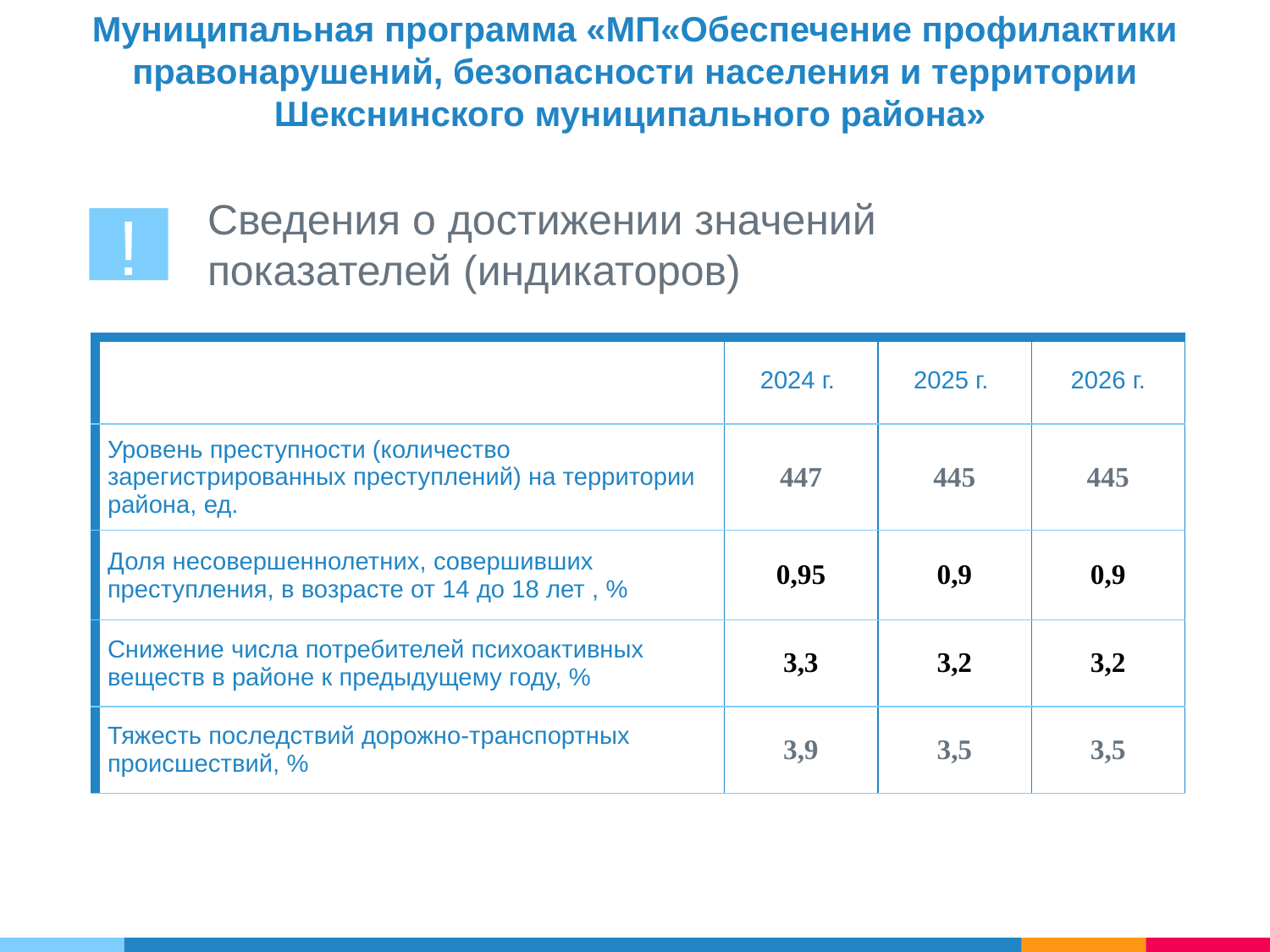

Муниципальная программа «МП«Обеспечение профилактики правонарушений, безопасности населения и территории Шекснинского муниципального района»
Сведения о достижении значений показателей (индикаторов)
!
|  | 2024 г. | 2025 г. | 2026 г. |
| --- | --- | --- | --- |
| Уровень преступности (количество зарегистрированных преступлений) на территории района, ед. | 447 | 445 | 445 |
| Доля несовершеннолетних, совершивших преступления, в возрасте от 14 до 18 лет , % | 0,95 | 0,9 | 0,9 |
| Снижение числа потребителей психоактивных веществ в районе к предыдущему году, % | 3,3 | 3,2 | 3,2 |
| Тяжесть последствий дорожно-транспортных происшествий, % | 3,9 | 3,5 | 3,5 |